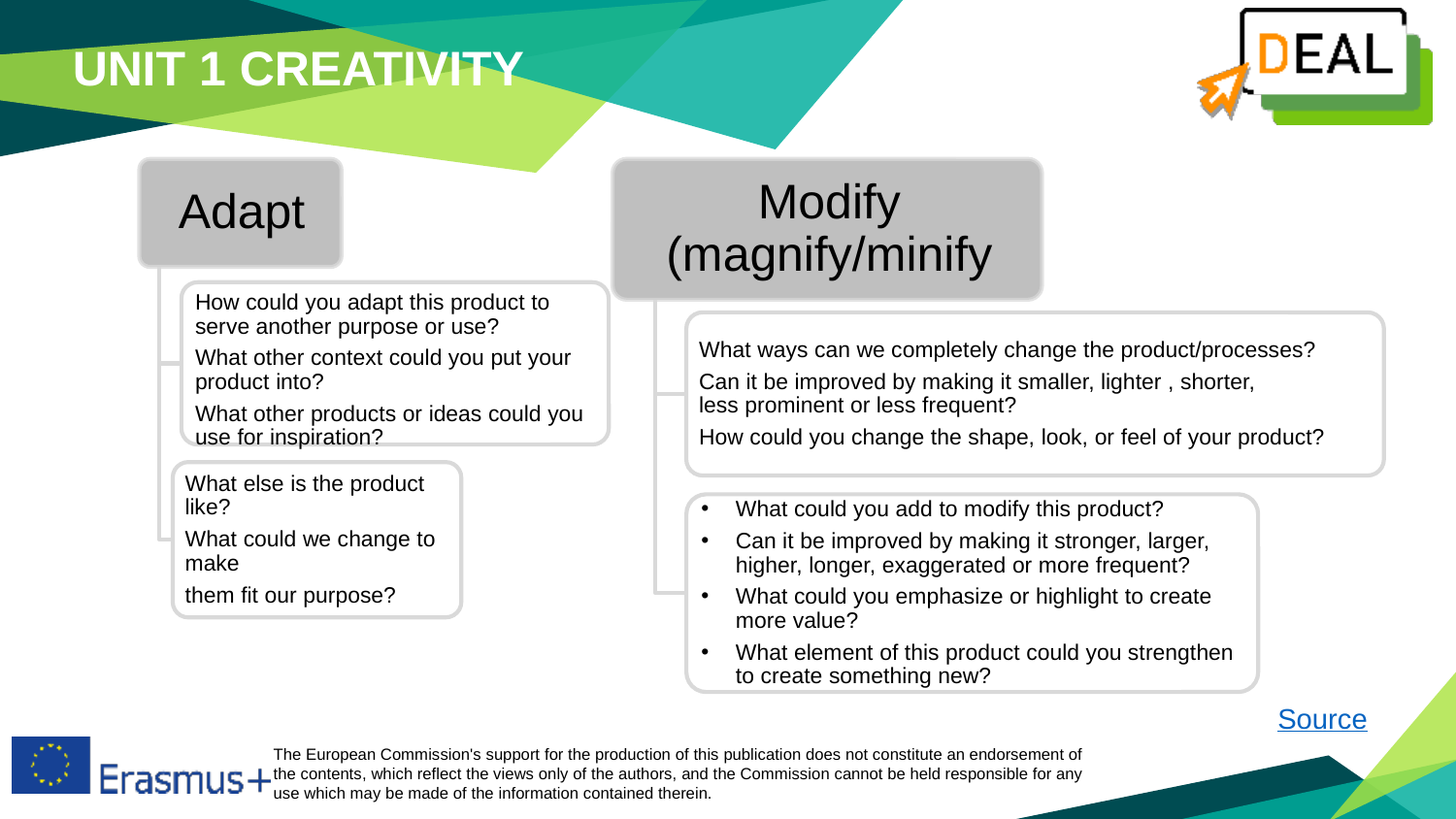

UNIT 1 CREATIVITY
Adapt​

How could you adapt this product to serve another purpose or use?​
What other context could you put your product into?​
What other products or ideas could you use for inspiration?​

What else is the product like?​
What could we change to make
them fit our purpose?​
Modify (magnify/minify
What ways can we completely change the product/processes? ​
Can it be improved by making it smaller, lighter , shorter, less prominent or less frequent?​
How could you change the shape, look, or feel of your product?​
What could you add to modify this product?​
Can it be improved by making it stronger, larger, higher, longer, exaggerated or more frequent? ​
What could you emphasize or highlight to create more value?​
What element of this product could you strengthen to create something new?​
Source